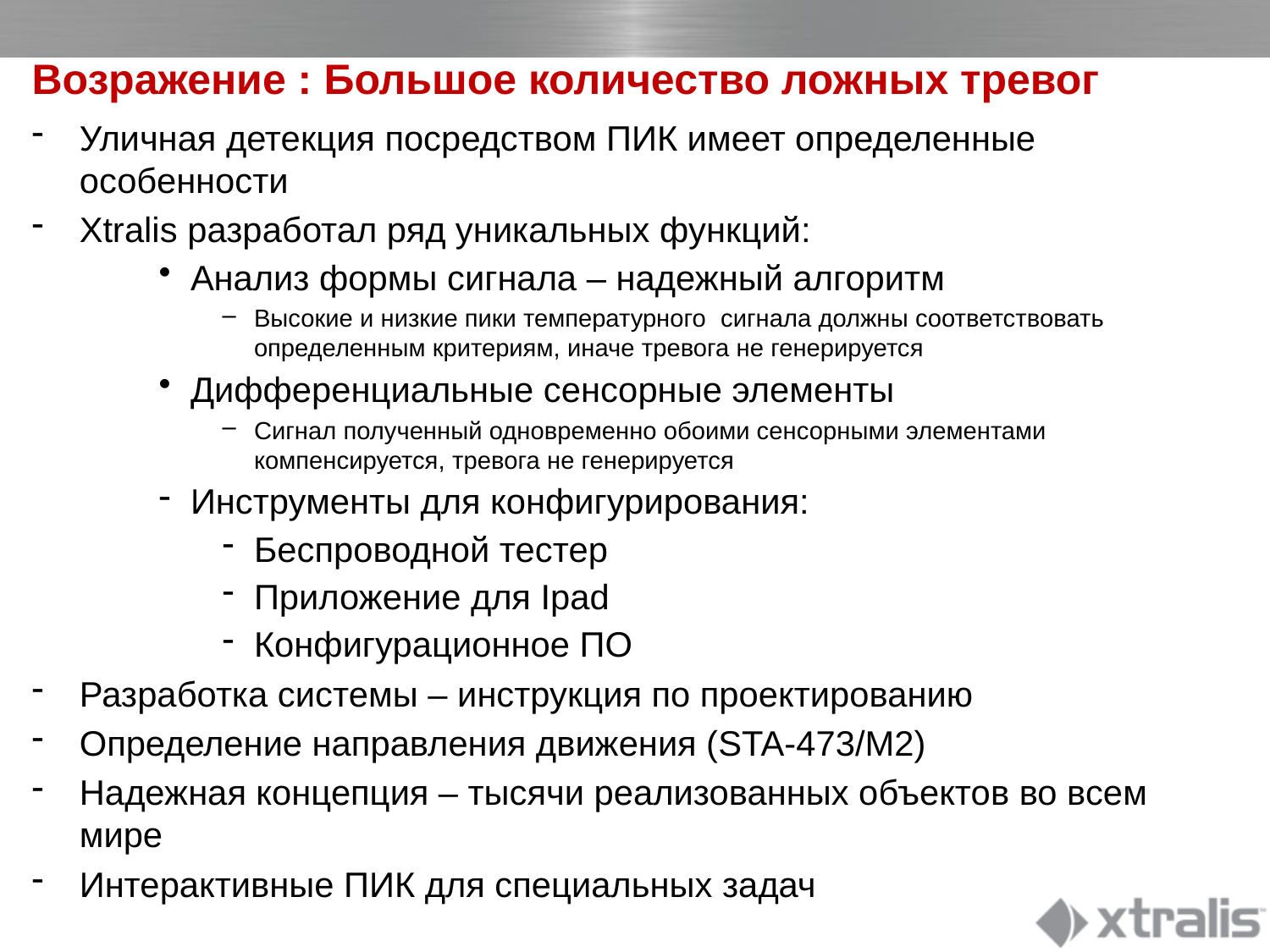

# Возражение : Большое количество ложных тревог
Уличная детекция посредством ПИК имеет определенные особенности
Xtralis разработал ряд уникальных функций:
Анализ формы сигнала – надежный алгоритм
Высокие и низкие пики температурного  сигнала должны соответствовать определенным критериям, иначе тревога не генерируется
Дифференциальные сенсорные элементы
Сигнал полученный одновременно обоими сенсорными элементами компенсируется, тревога не генерируется
Инструменты для конфигурирования:
Беспроводной тестер
Приложение для Ipad
Конфигурационное ПО
Разработка системы – инструкция по проектированию
Определение направления движения (STA-473/M2)
Надежная концепция – тысячи реализованных объектов во всем мире
Интерактивные ПИК для специальных задач